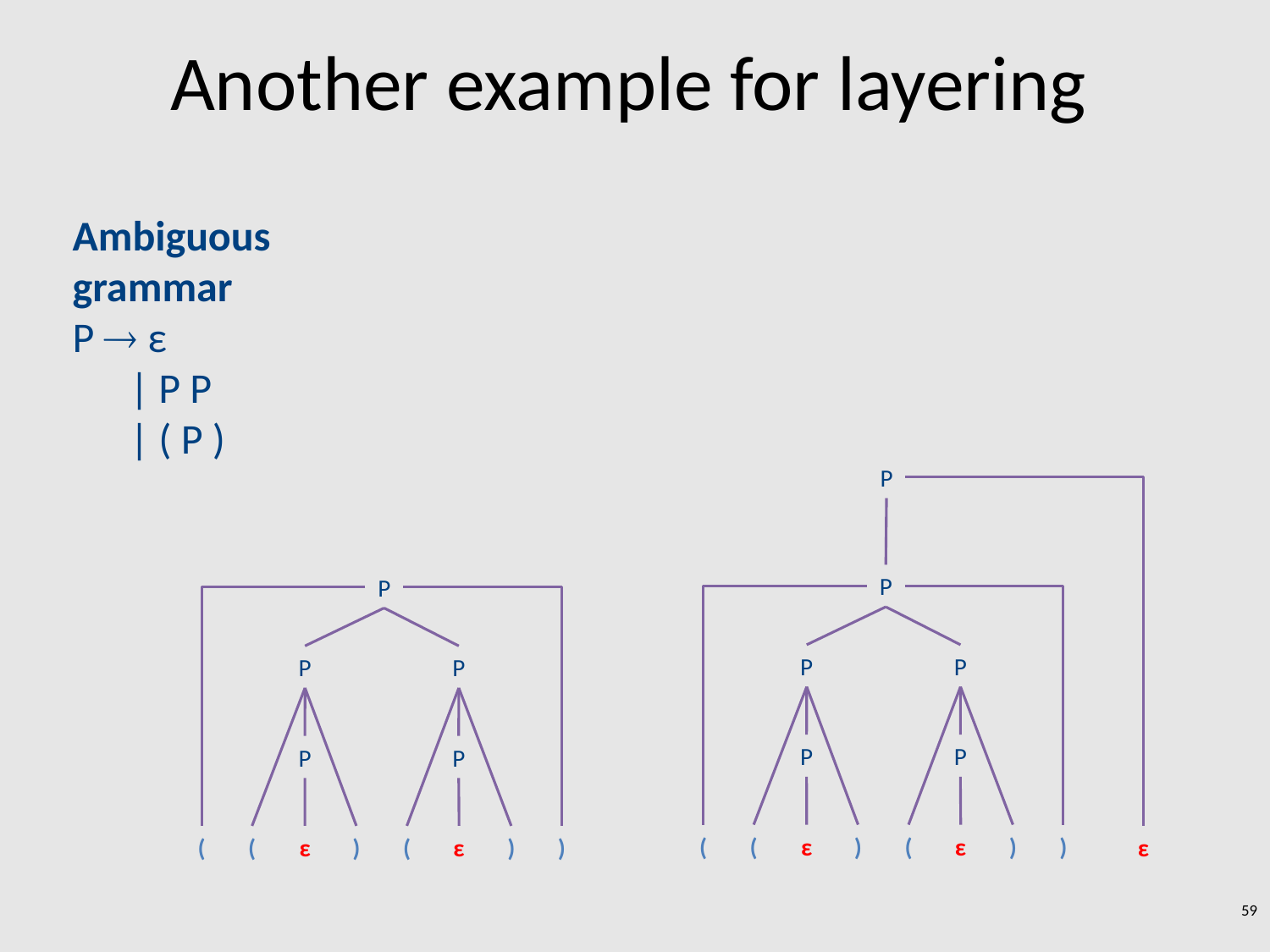

# Another example for layering
Ambiguous grammar
P → ε
      | P P
      | ( P )
P
P
P
P
P
P
P
P
P
P
P
(
(
ε
)
(
ε
)
)
(
(
ε
)
(
ε
)
)
ε
59